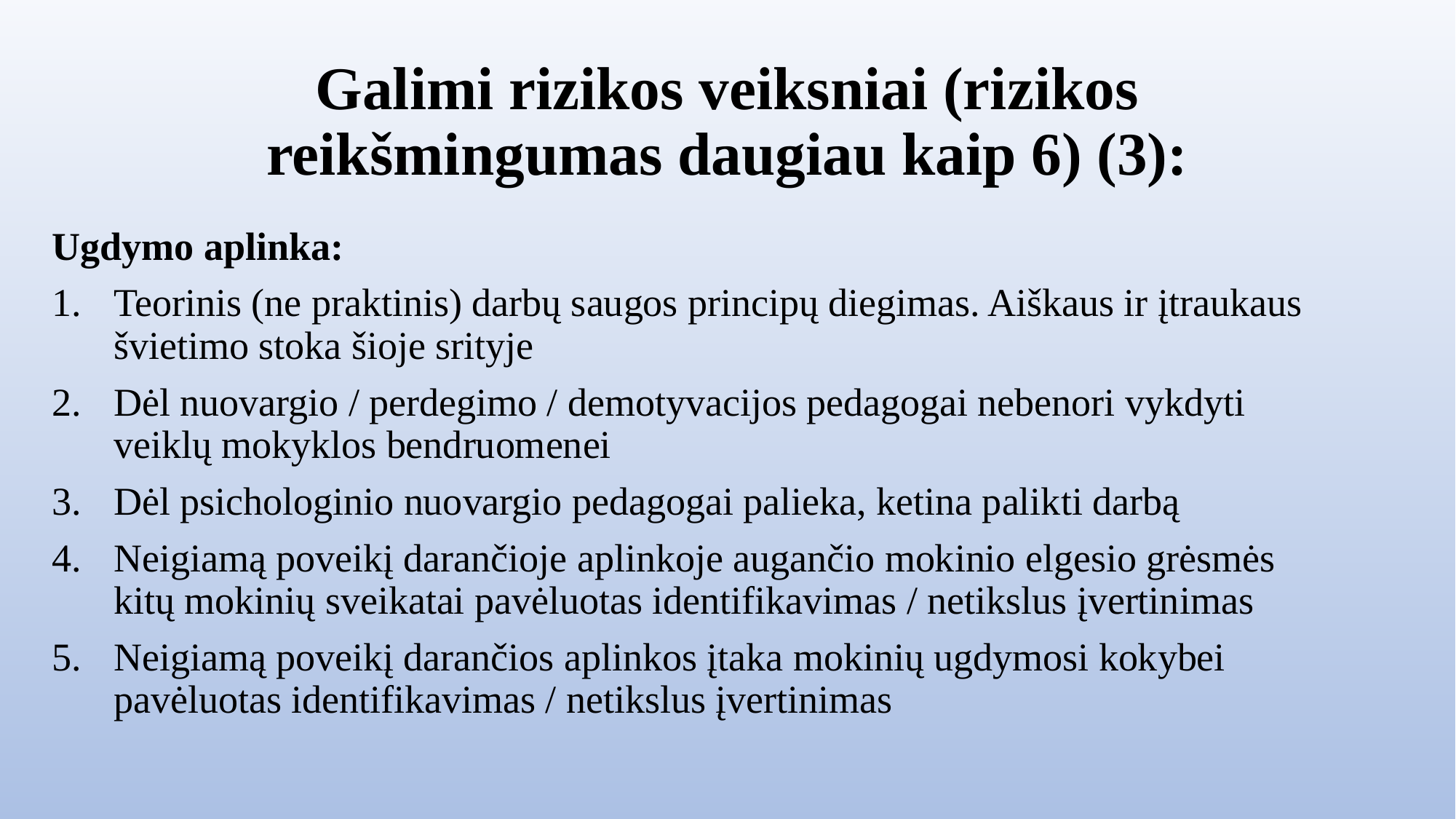

# Galimi rizikos veiksniai (rizikos reikšmingumas daugiau kaip 6) (3):
Ugdymo aplinka:
Teorinis (ne praktinis) darbų saugos principų diegimas. Aiškaus ir įtraukaus švietimo stoka šioje srityje
Dėl nuovargio / perdegimo / demotyvacijos pedagogai nebenori vykdyti veiklų mokyklos bendruomenei
Dėl psichologinio nuovargio pedagogai palieka, ketina palikti darbą
Neigiamą poveikį darančioje aplinkoje augančio mokinio elgesio grėsmės kitų mokinių sveikatai pavėluotas identifikavimas / netikslus įvertinimas
Neigiamą poveikį darančios aplinkos įtaka mokinių ugdymosi kokybei pavėluotas identifikavimas / netikslus įvertinimas